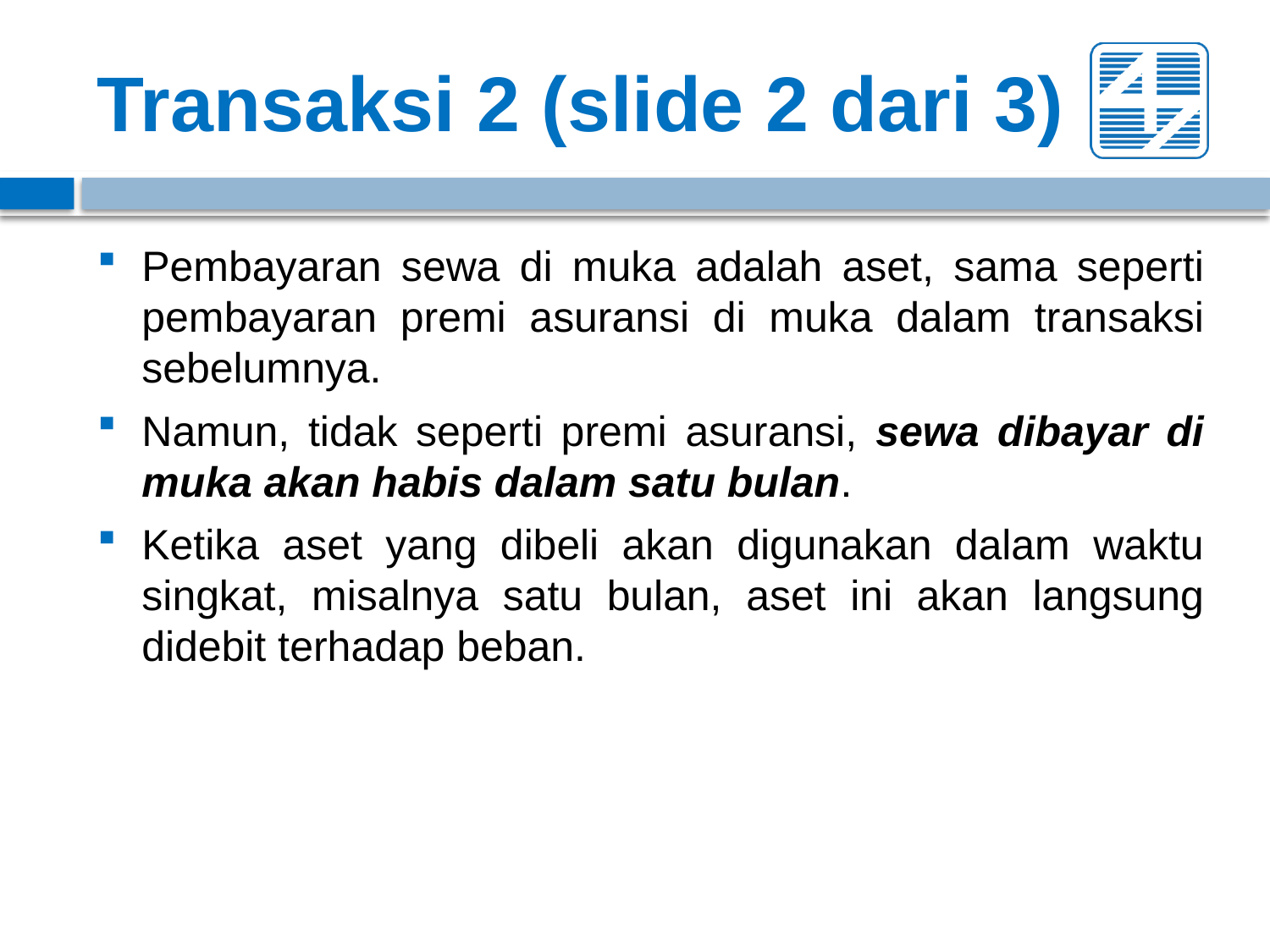

# Transaksi 2 (slide 2 dari 3)
Pembayaran sewa di muka adalah aset, sama seperti pembayaran premi asuransi di muka dalam transaksi sebelumnya.
Namun, tidak seperti premi asuransi, sewa dibayar di muka akan habis dalam satu bulan.
Ketika aset yang dibeli akan digunakan dalam waktu singkat, misalnya satu bulan, aset ini akan langsung didebit terhadap beban.